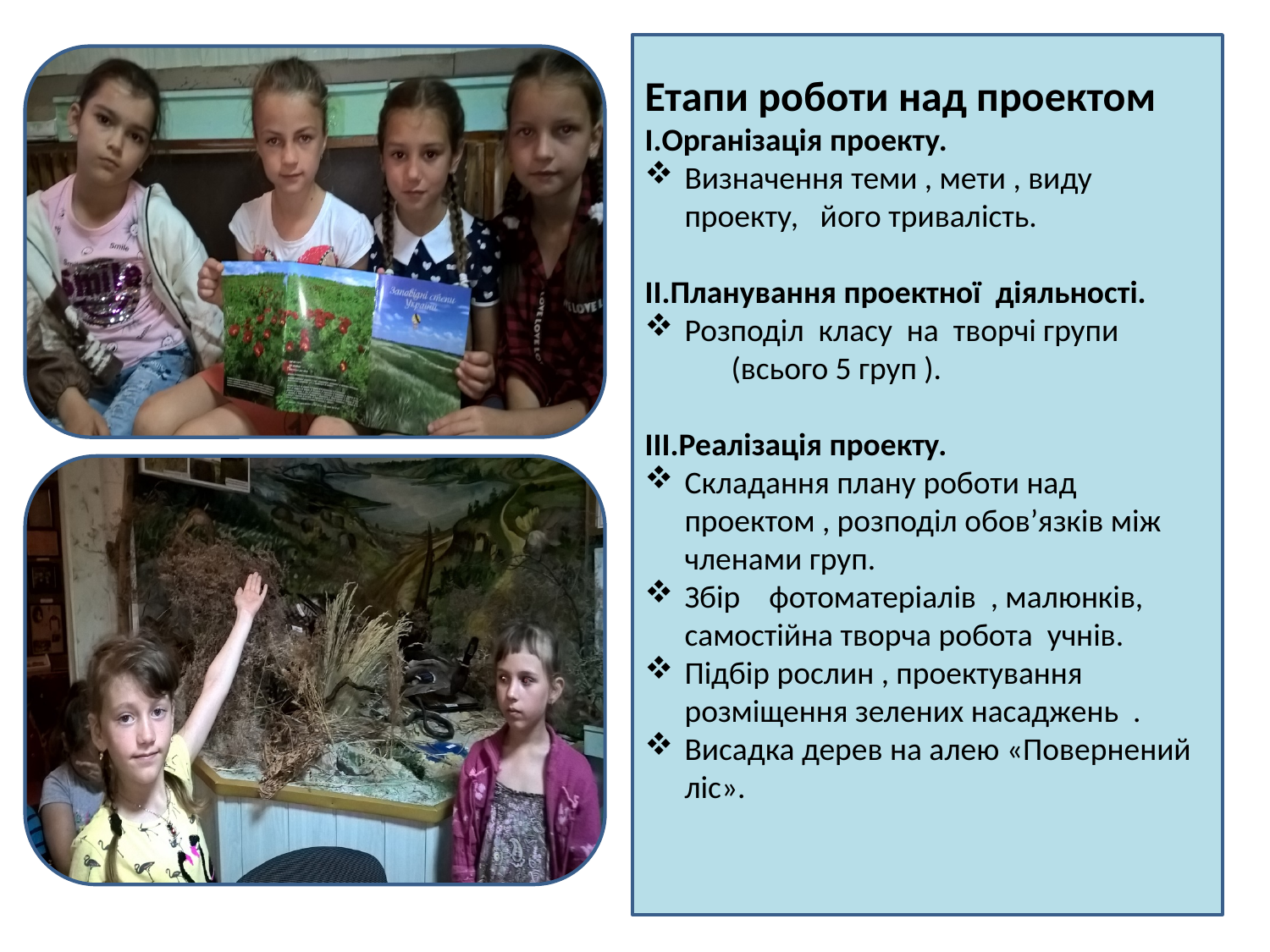

Етапи роботи над проектом
I.Організація проекту.
Визначення теми , мети , виду проекту,   його тривалість.

II.Планування проектної  діяльності.
Розподіл  класу  на  творчі групи
            (всього 5 груп ).

III.Реалізація проекту.
Складання плану роботи над проектом , розподіл обов’язків між членами груп.
Збір    фотоматеріалів  , малюнків,  самостійна творча робота  учнів.
Підбір рослин , проектування розміщення зелених насаджень  .
Висадка дерев на алею «Повернений ліс».